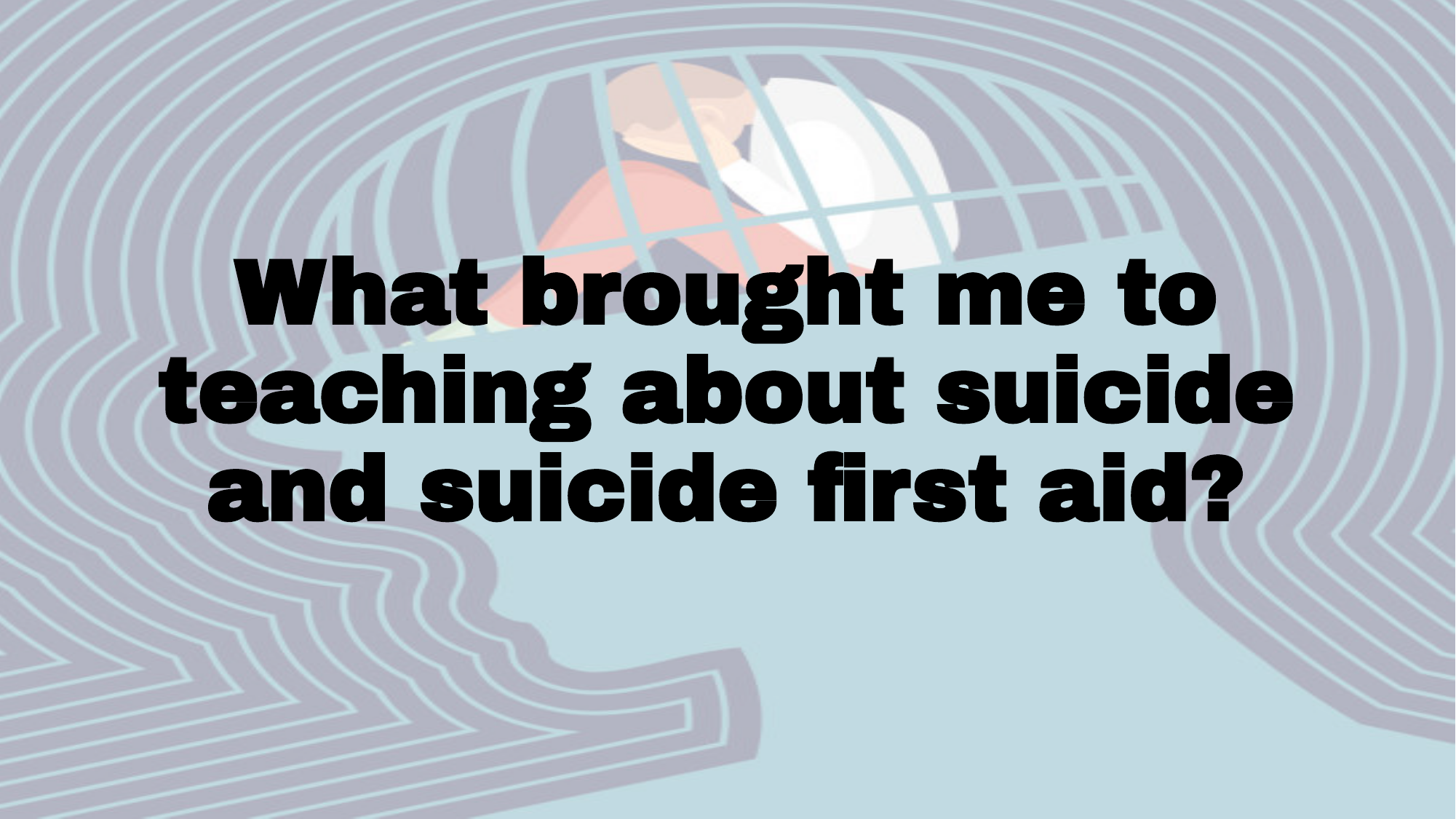

# What brought me to teaching about suicide and suicide first aid?